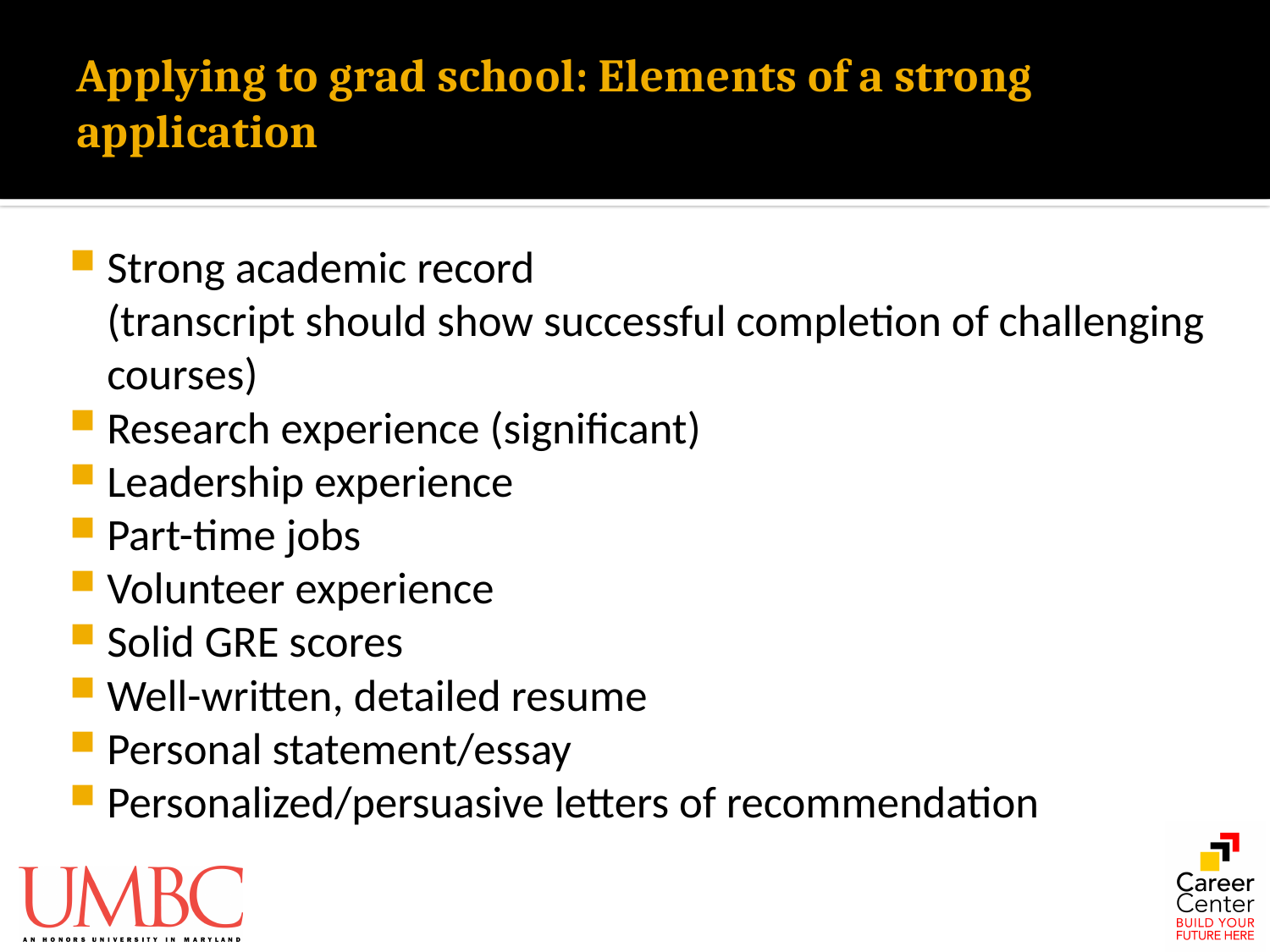

# Applying to grad school: Elements of a strong application
Strong academic record
(transcript should show successful completion of challenging courses)
Research experience (significant)
Leadership experience
Part-time jobs
Volunteer experience
Solid GRE scores
Well-written, detailed resume
Personal statement/essay
Personalized/persuasive letters of recommendation